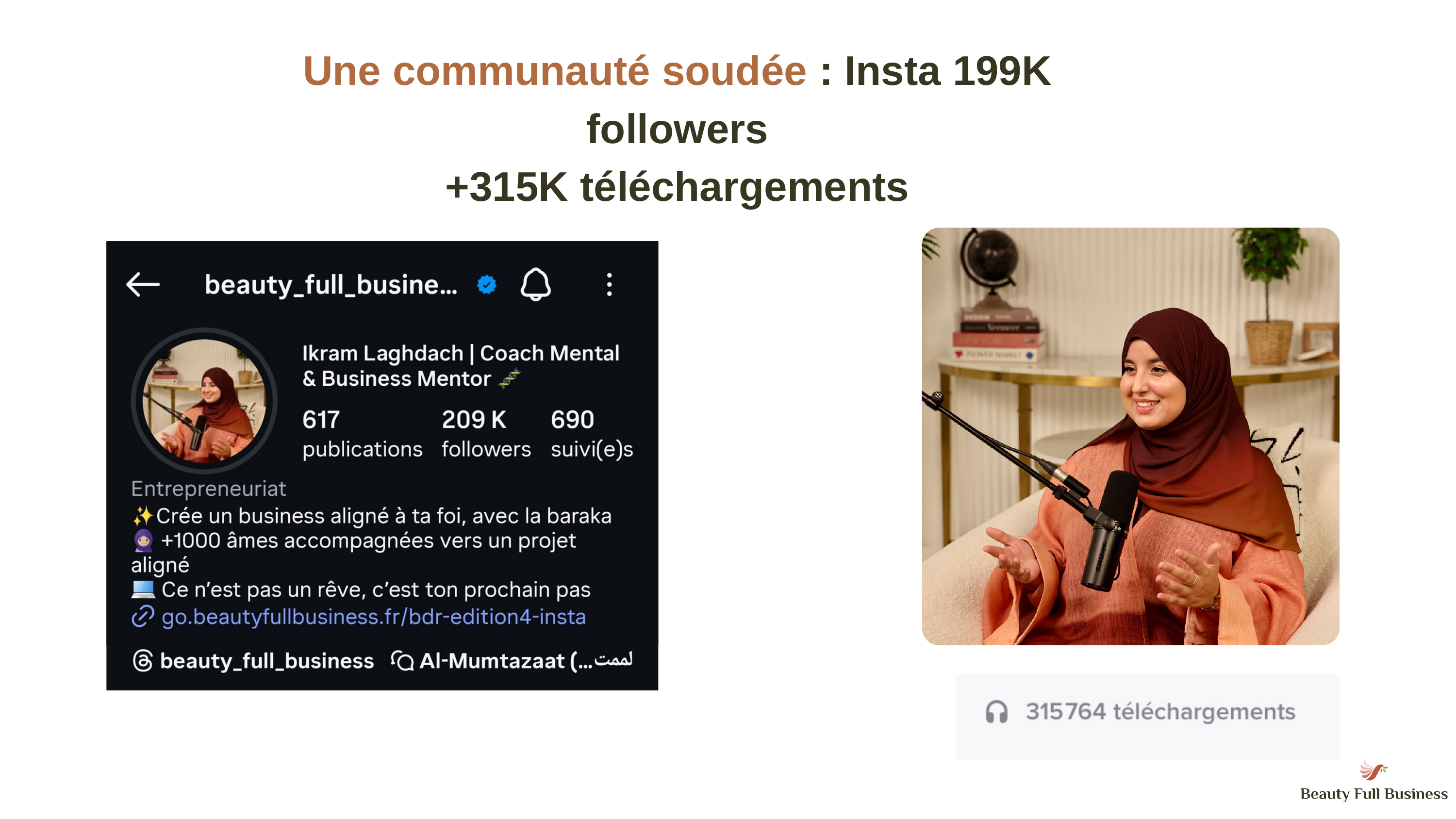

Une communauté soudée : Insta 199K followers
+315K téléchargements